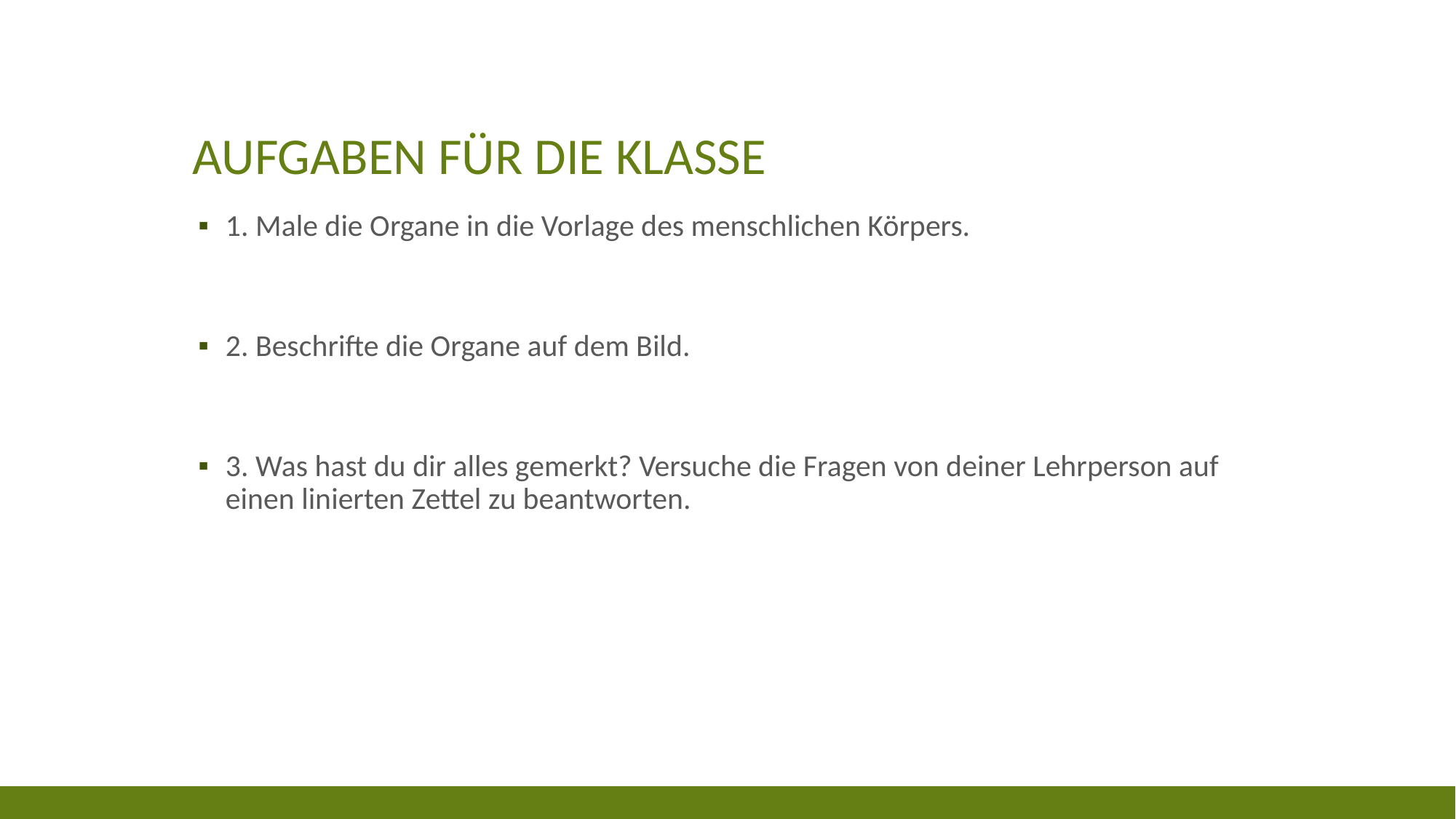

# Aufgaben für die Klasse
1. Male die Organe in die Vorlage des menschlichen Körpers.

2. Beschrifte die Organe auf dem Bild.

3. Was hast du dir alles gemerkt? Versuche die Fragen von deiner Lehrperson auf einen linierten Zettel zu beantworten.